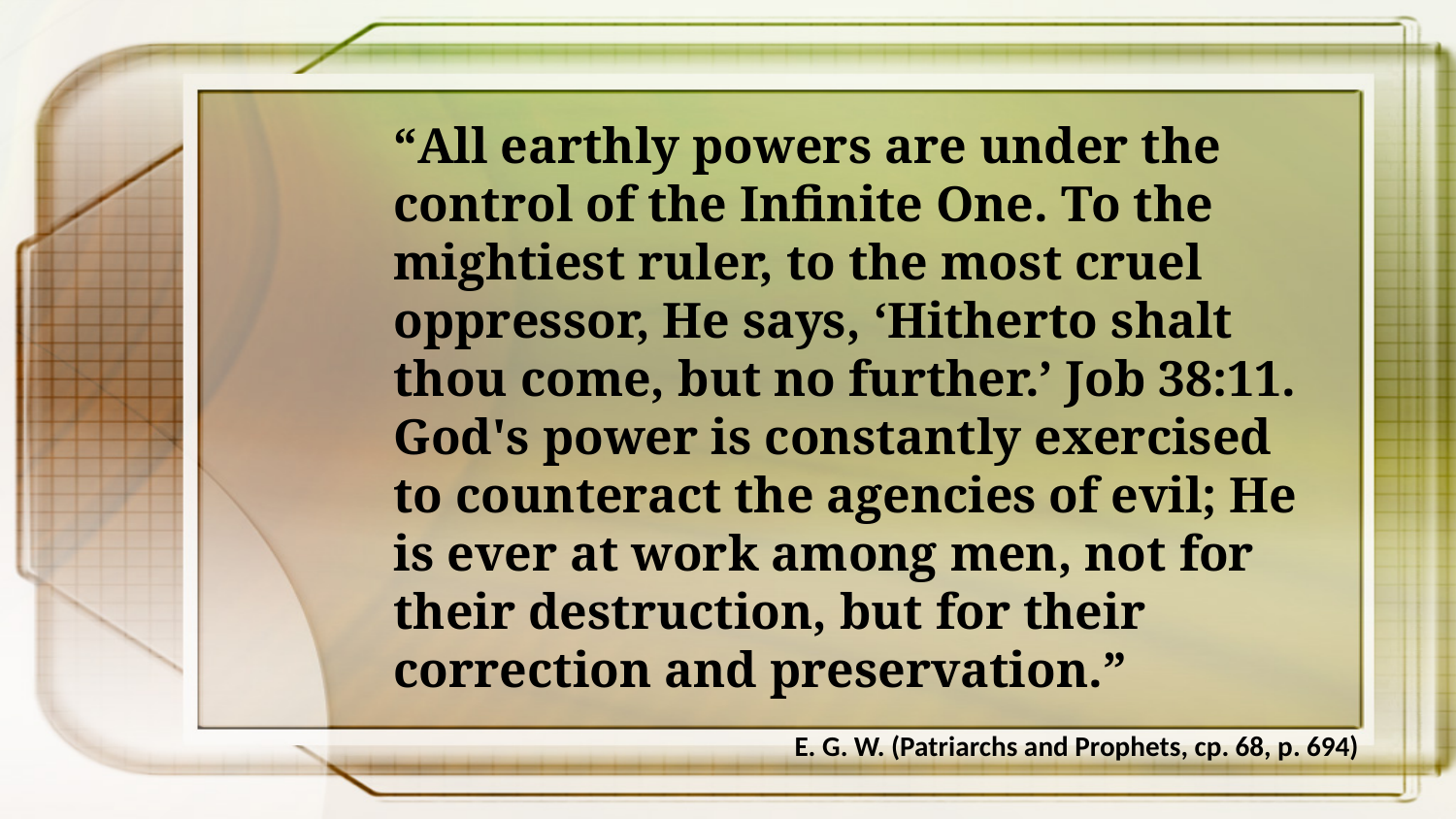

“All earthly powers are under the control of the Infinite One. To the mightiest ruler, to the most cruel oppressor, He says, ‘Hitherto shalt thou come, but no further.’ Job 38:11. God's power is constantly exercised to counteract the agencies of evil; He is ever at work among men, not for their destruction, but for their correction and preservation.”
E. G. W. (Patriarchs and Prophets, cp. 68, p. 694)